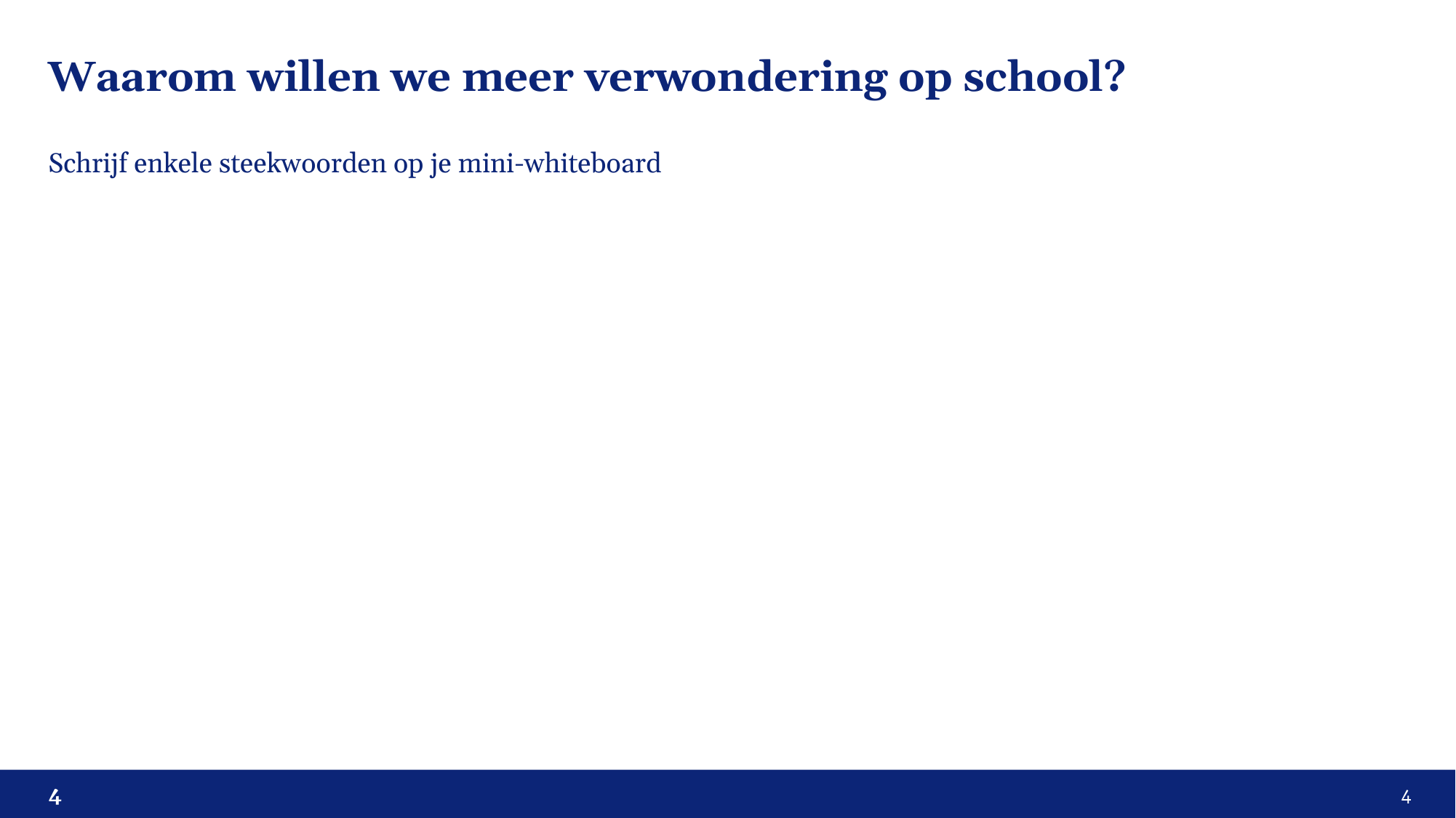

# Waarom willen we meer verwondering op school?
Schrijf enkele steekwoorden op je mini-whiteboard
4